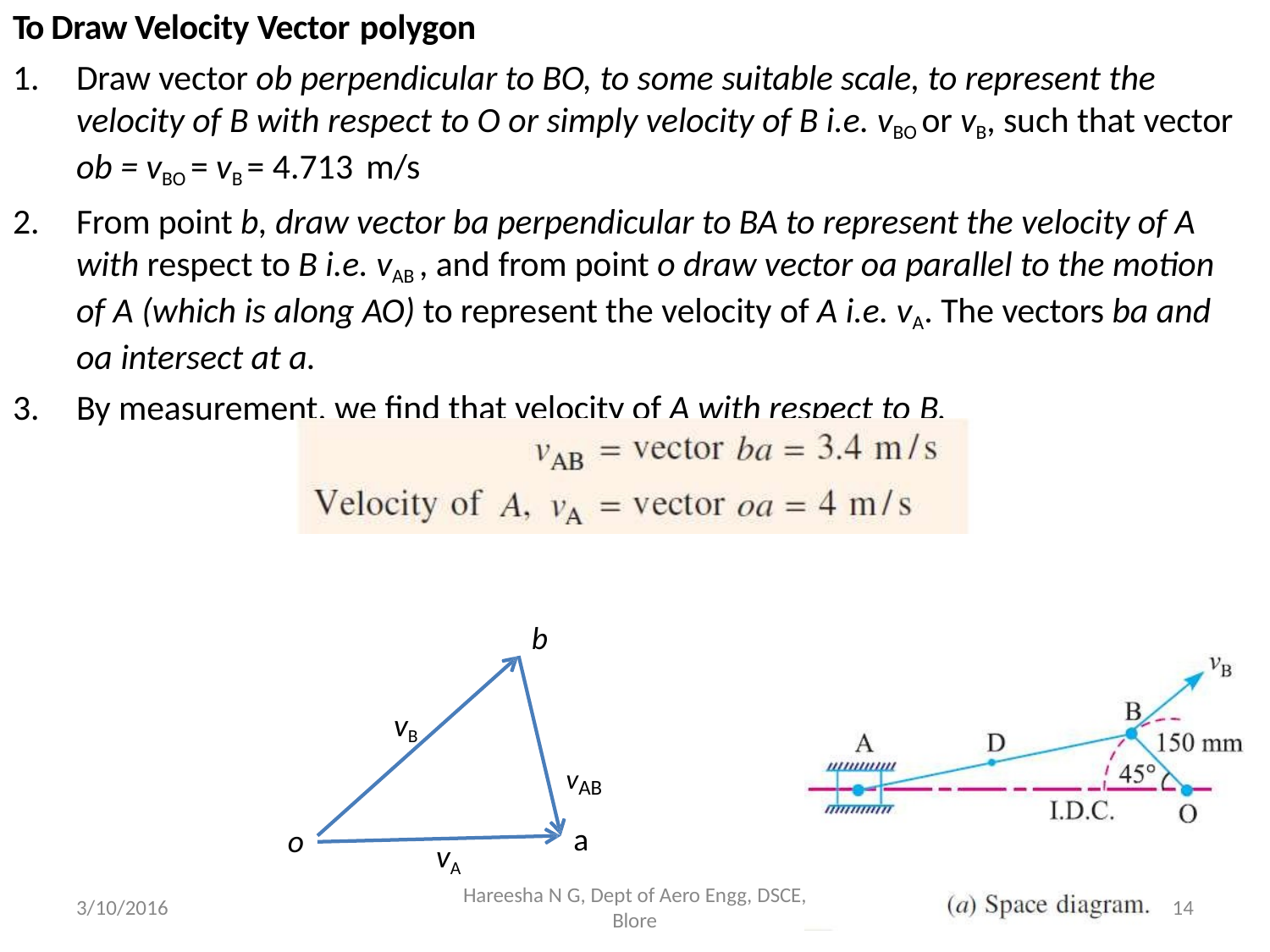

# To Draw Velocity Vector polygon
Draw vector ob perpendicular to BO, to some suitable scale, to represent the  velocity of B with respect to O or simply velocity of B i.e. vBO or vB, such that vector  ob = vBO = vB = 4.713 m/s
From point b, draw vector ba perpendicular to BA to represent the velocity of A  with respect to B i.e. vAB , and from point o draw vector oa parallel to the motion  of A (which is along AO) to represent the velocity of A i.e. vA. The vectors ba and  oa intersect at a.
By measurement, we find that velocity of A with respect to B,

b

vB
vAB

a
o

vA
Hareesha N G, Dept of Aero Engg, DSCE,
Blore
3/10/2016
14